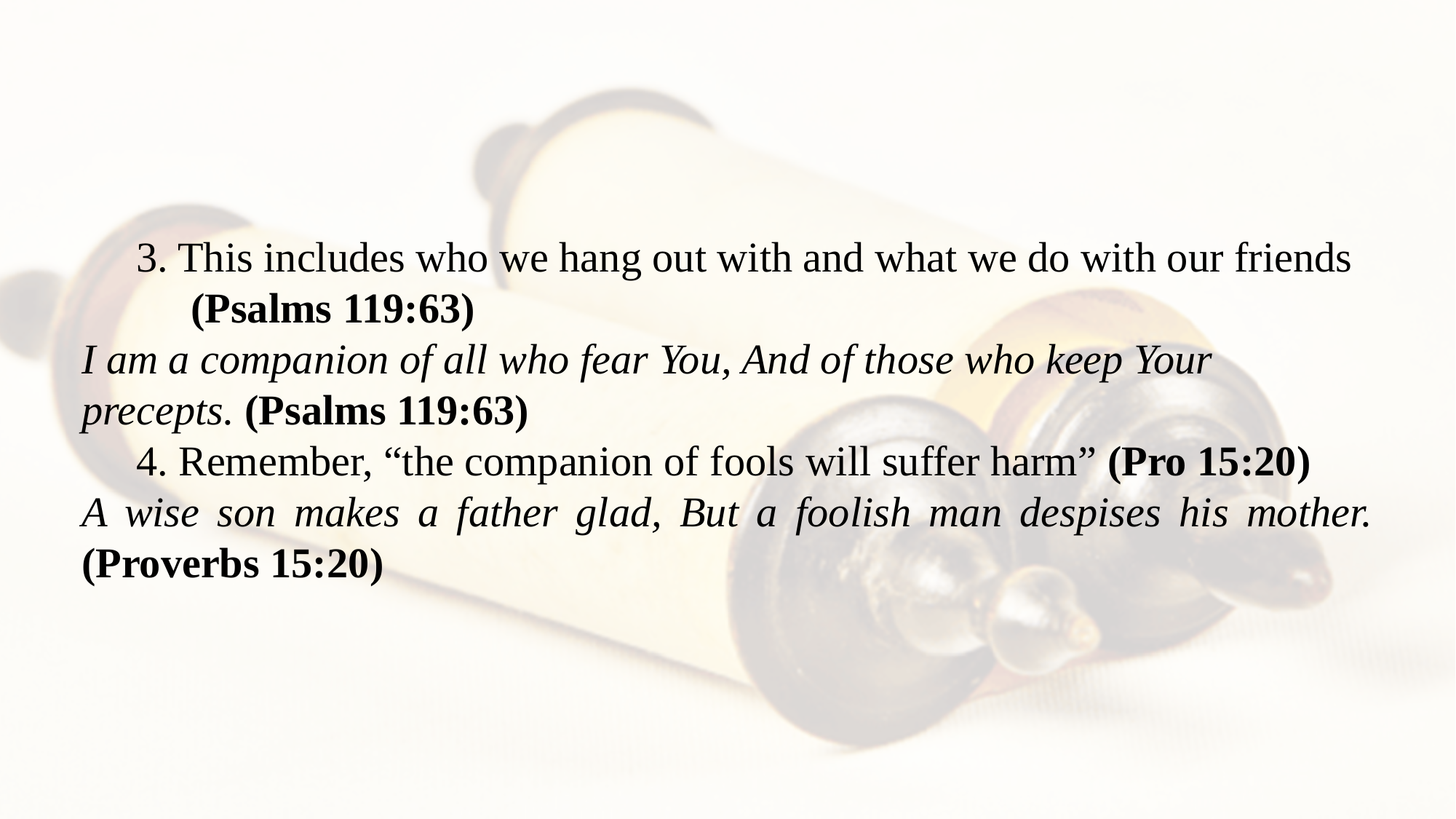

3. This includes who we hang out with and what we do with our friends (Psalms 119:63)
I am a companion of all who fear You, And of those who keep Your precepts. (Psalms 119:63)
4. Remember, “the companion of fools will suffer harm” (Pro 15:20)
A wise son makes a father glad, But a foolish man despises his mother. (Proverbs 15:20)